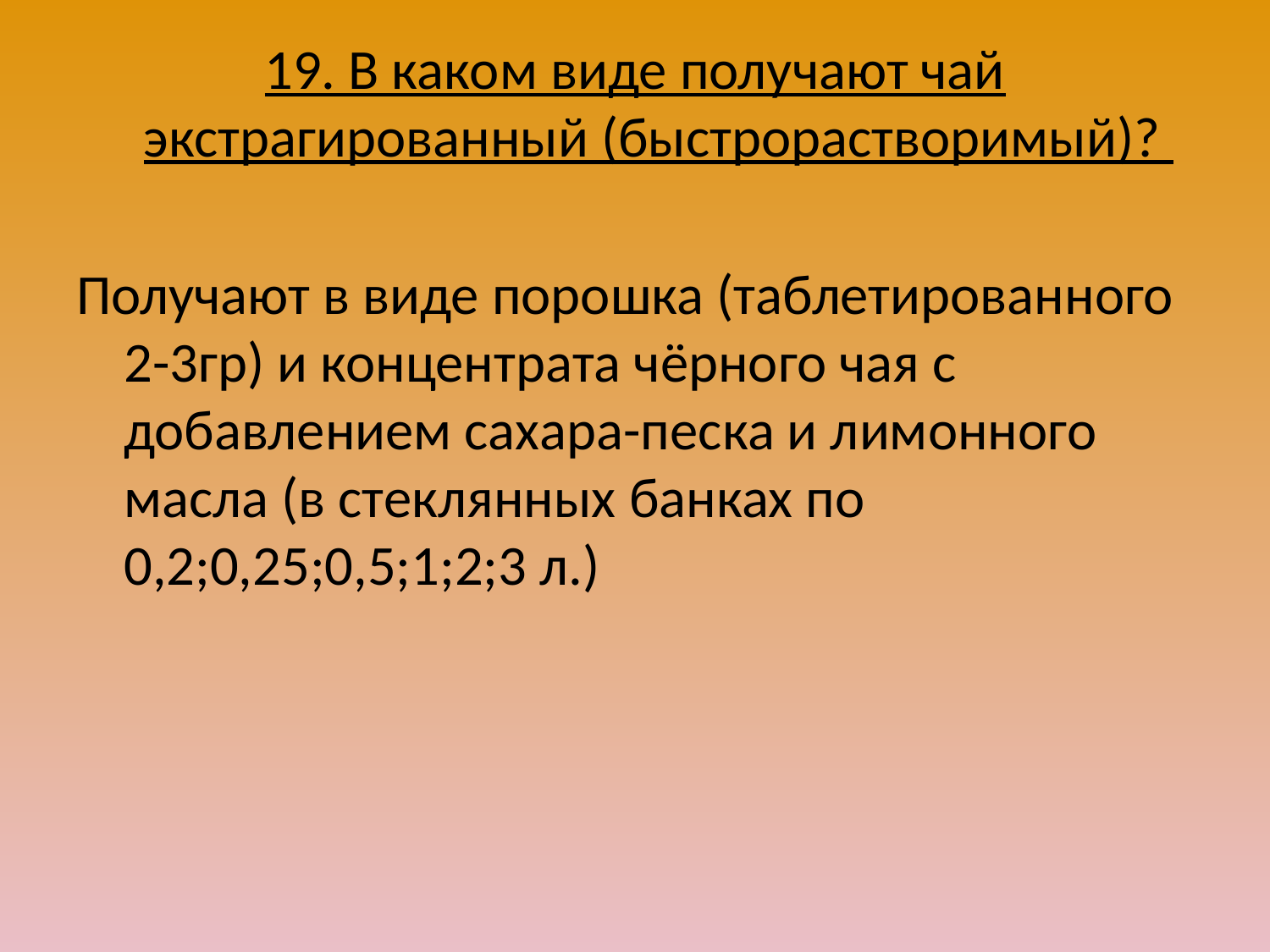

19. В каком виде получают чай экстрагированный (быстрорастворимый)?

Получают в виде порошка (таблетированного 2-3гр) и концентрата чёрного чая с добавлением сахара-песка и лимонного масла (в стеклянных банках по 0,2;0,25;0,5;1;2;3 л.)